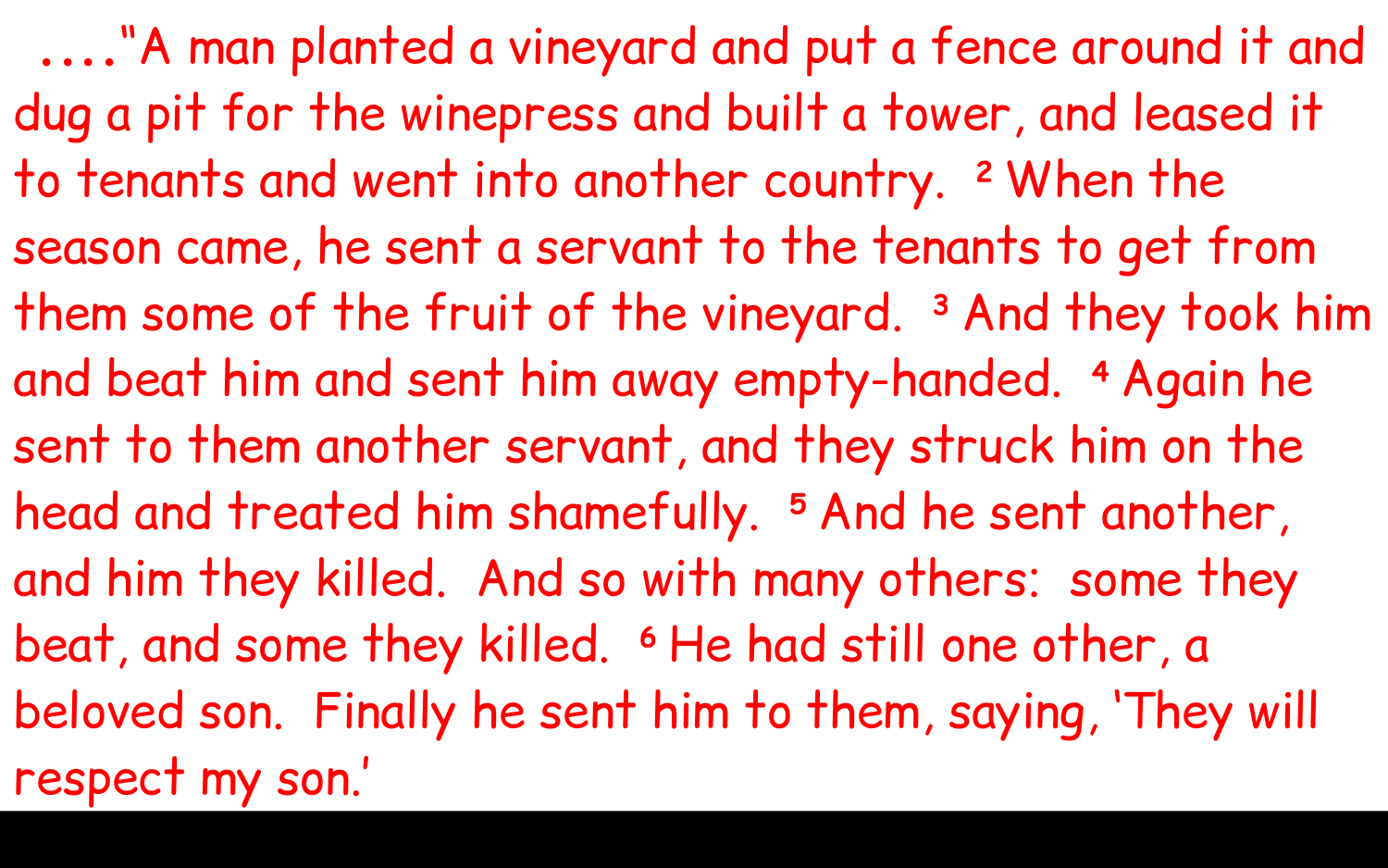

....“A man planted a vineyard and put a fence around it and dug a pit for the winepress and built a tower, and leased it to tenants and went into another country.  2 When the season came, he sent a servant to the tenants to get from them some of the fruit of the vineyard.  3 And they took him and beat him and sent him away empty-handed.  4 Again he sent to them another servant, and they struck him on the head and treated him shamefully.  5 And he sent another, and him they killed.  And so with many others:  some they beat, and some they killed.  6 He had still one other, a beloved son.  Finally he sent him to them, saying, ‘They will respect my son.’